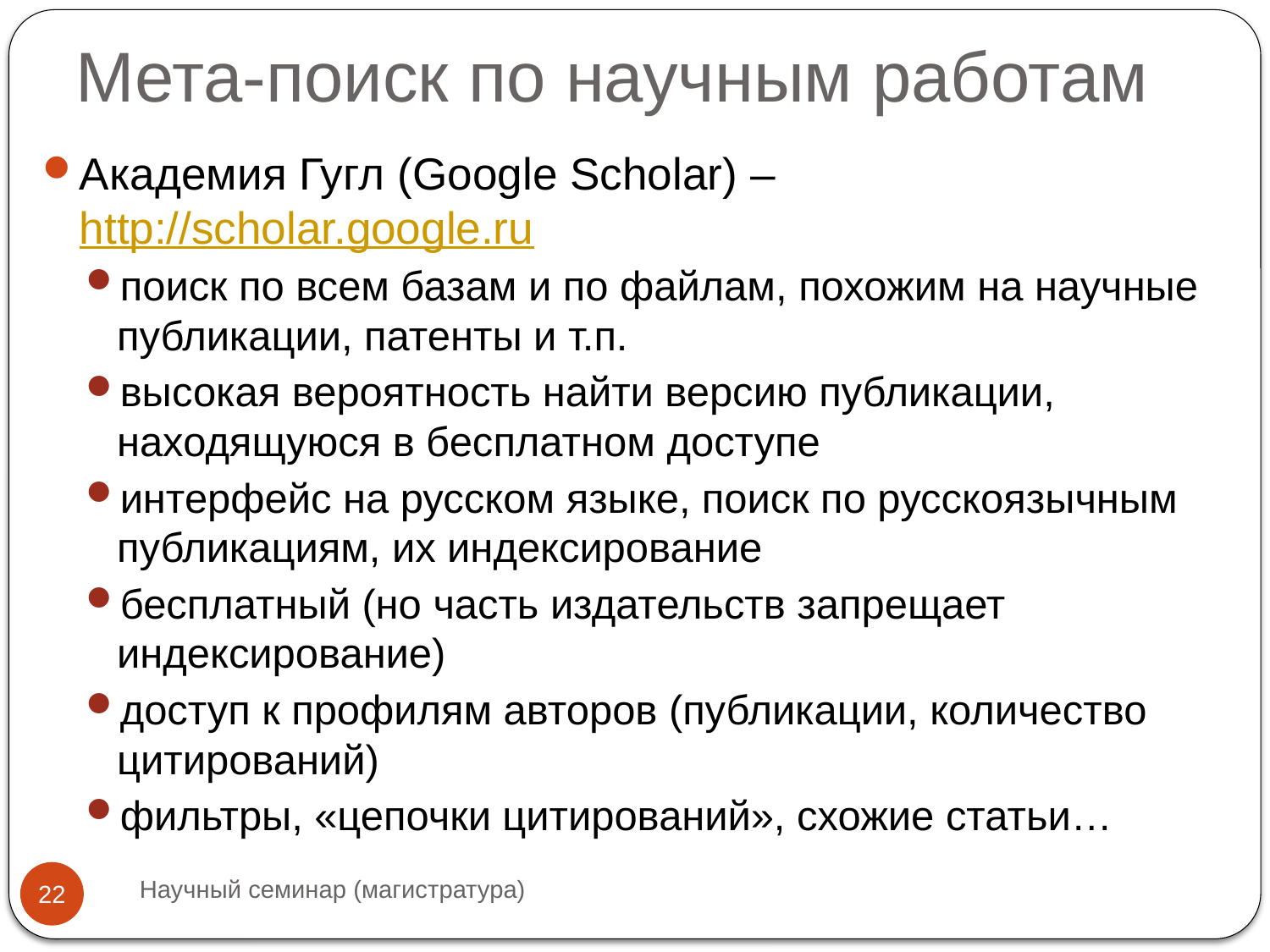

# Мета-поиск по научным работам
Академия Гугл (Google Scholar) – http://scholar.google.ru
поиск по всем базам и по файлам, похожим на научные публикации, патенты и т.п.
высокая вероятность найти версию публикации, находящуюся в бесплатном доступе
интерфейс на русском языке, поиск по русскоязычным публикациям, их индексирование
бесплатный (но часть издательств запрещает индексирование)
доступ к профилям авторов (публикации, количество цитирований)
фильтры, «цепочки цитирований», схожие статьи…
Научный семинар (магистратура)
22